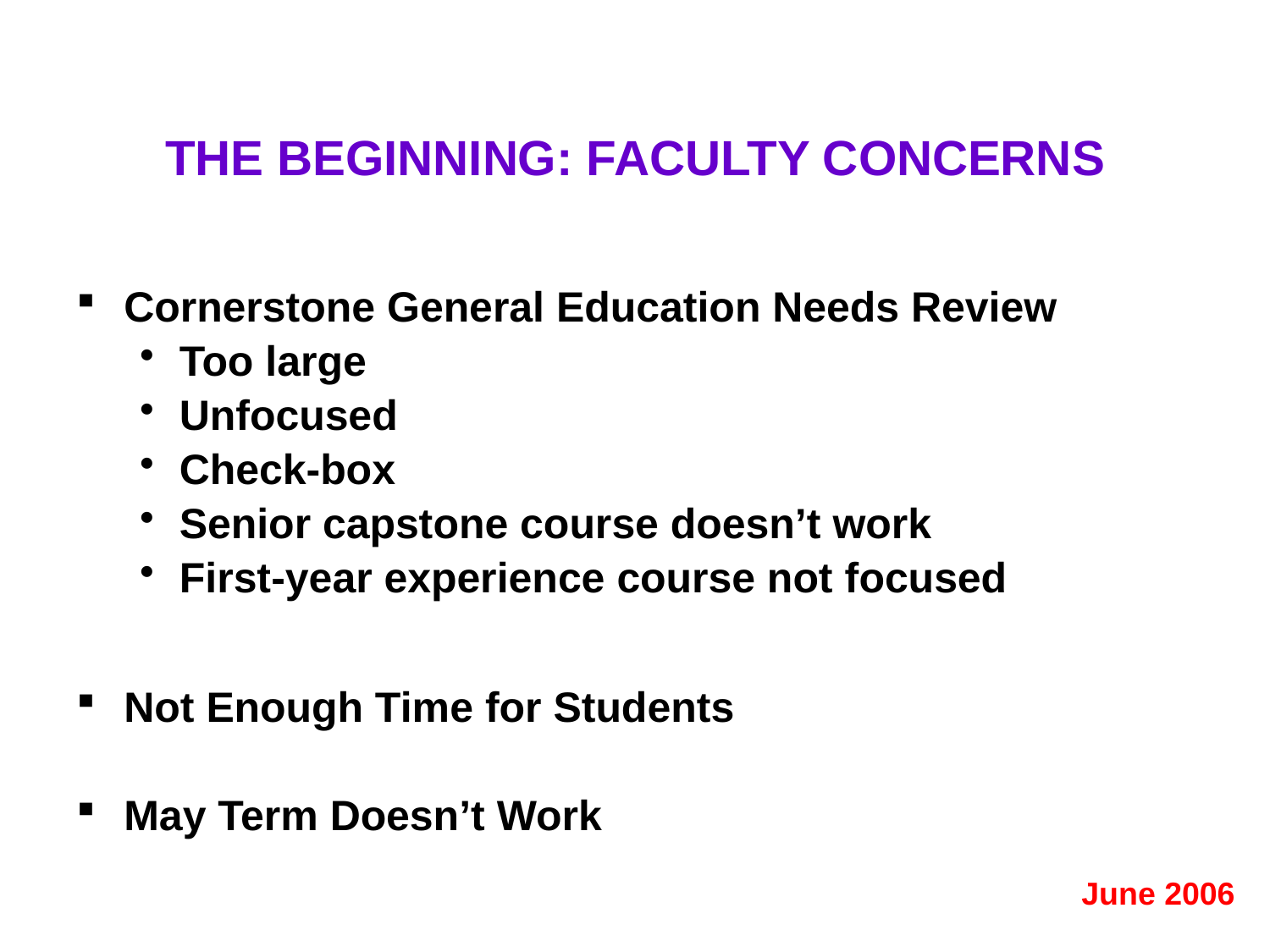

# THE BEGINNING: FACULTY CONCERNS

Cornerstone General Education Needs Review
Too large
Unfocused
Check-box
Senior capstone course doesn’t work
First-year experience course not focused

Not Enough Time for Students

May Term Doesn’t Work

June 2006